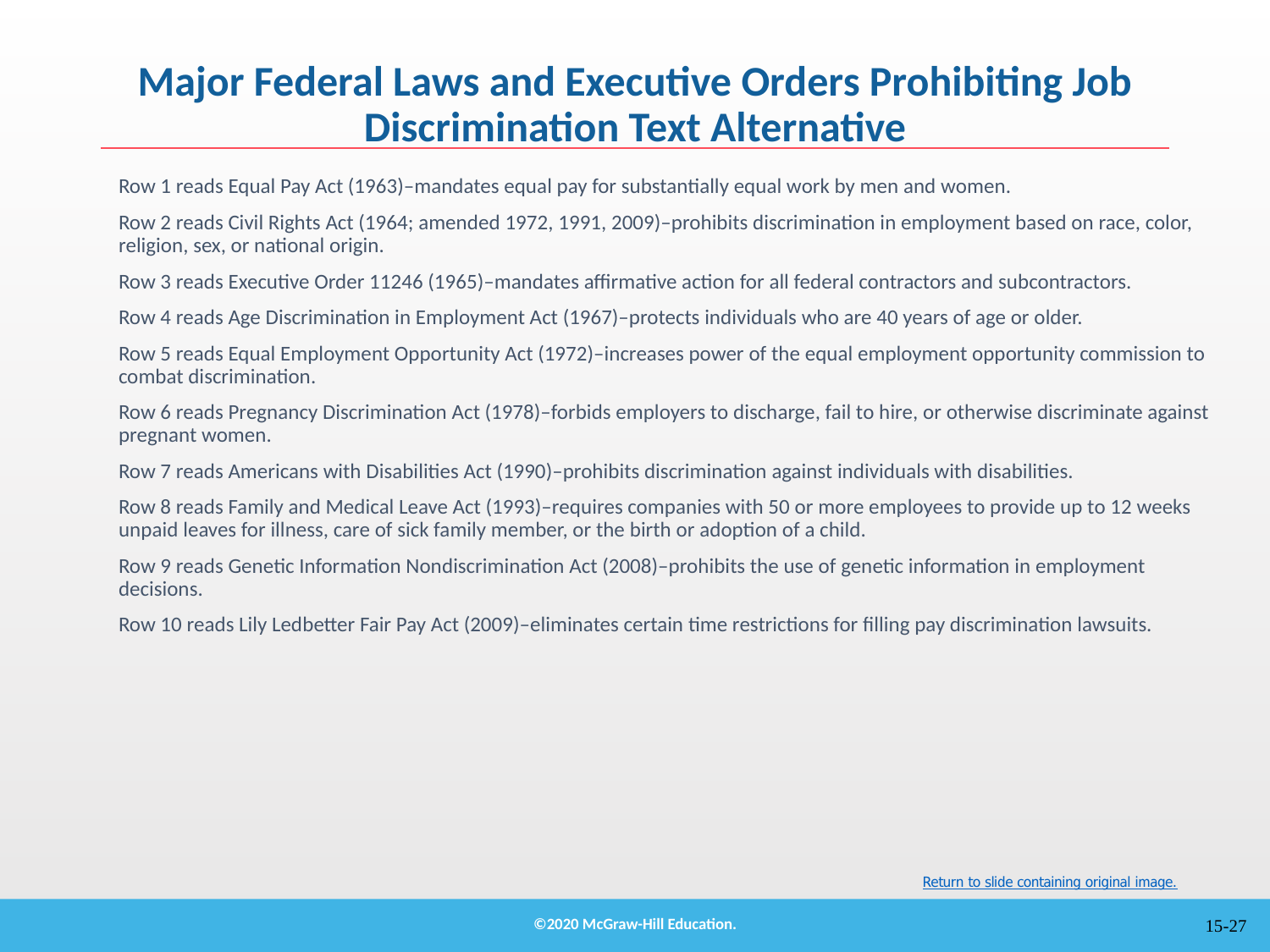

# Major Federal Laws and Executive Orders Prohibiting Job Discrimination Text Alternative
Row 1 reads Equal Pay Act (1963)–mandates equal pay for substantially equal work by men and women.
Row 2 reads Civil Rights Act (1964; amended 1972, 1991, 2009)–prohibits discrimination in employment based on race, color, religion, sex, or national origin.
Row 3 reads Executive Order 11246 (1965)–mandates affirmative action for all federal contractors and subcontractors.
Row 4 reads Age Discrimination in Employment Act (1967)–protects individuals who are 40 years of age or older.
Row 5 reads Equal Employment Opportunity Act (1972)–increases power of the equal employment opportunity commission to combat discrimination.
Row 6 reads Pregnancy Discrimination Act (1978)–forbids employers to discharge, fail to hire, or otherwise discriminate against pregnant women.
Row 7 reads Americans with Disabilities Act (1990)–prohibits discrimination against individuals with disabilities.
Row 8 reads Family and Medical Leave Act (1993)–requires companies with 50 or more employees to provide up to 12 weeks unpaid leaves for illness, care of sick family member, or the birth or adoption of a child.
Row 9 reads Genetic Information Nondiscrimination Act (2008)–prohibits the use of genetic information in employment decisions.
Row 10 reads Lily Ledbetter Fair Pay Act (2009)–eliminates certain time restrictions for filling pay discrimination lawsuits.
Return to slide containing original image.